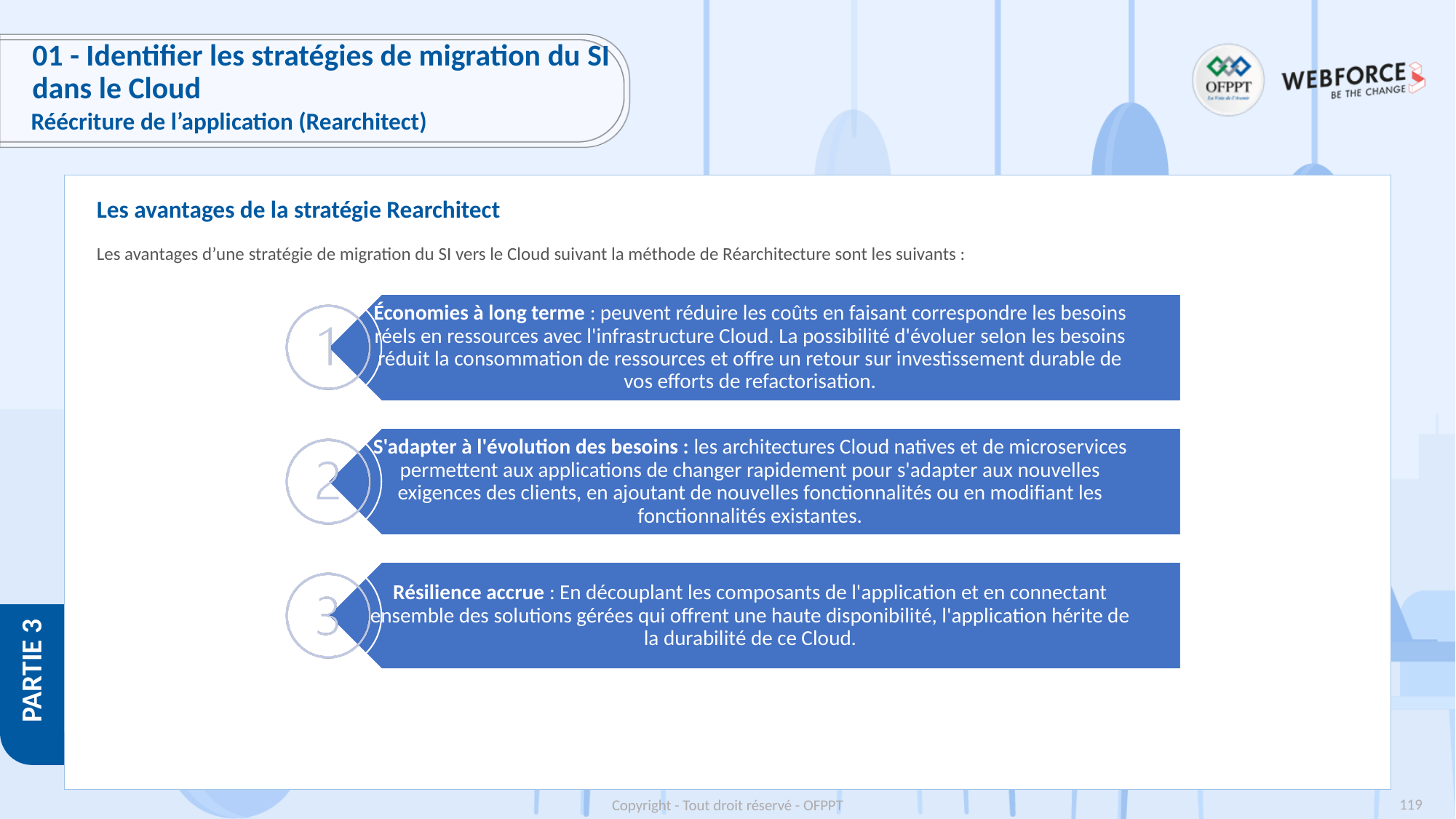

# 01 - Identifier les stratégies de migration du SI dans le Cloud
Réécriture de l’application (Rearchitect)

Les avantages de la stratégie Rearchitect
Les avantages d’une stratégie de migration du SI vers le Cloud suivant la méthode de Réarchitecture sont les suivants :

Économies à long terme : peuvent réduire les coûts en faisant correspondre les besoins réels en ressources avec l'infrastructure Cloud. La possibilité d'évoluer selon les besoins réduit la consommation de ressources et offre un retour sur investissement durable de vos efforts de refactorisation.
S'adapter à l'évolution des besoins : les architectures Cloud natives et de microservices permettent aux applications de changer rapidement pour s'adapter aux nouvelles exigences des clients, en ajoutant de nouvelles fonctionnalités ou en modifiant les fonctionnalités existantes.
Résilience accrue : En découplant les composants de l'application et en connectant ensemble des solutions gérées qui offrent une haute disponibilité, l'application hérite de la durabilité de ce Cloud.